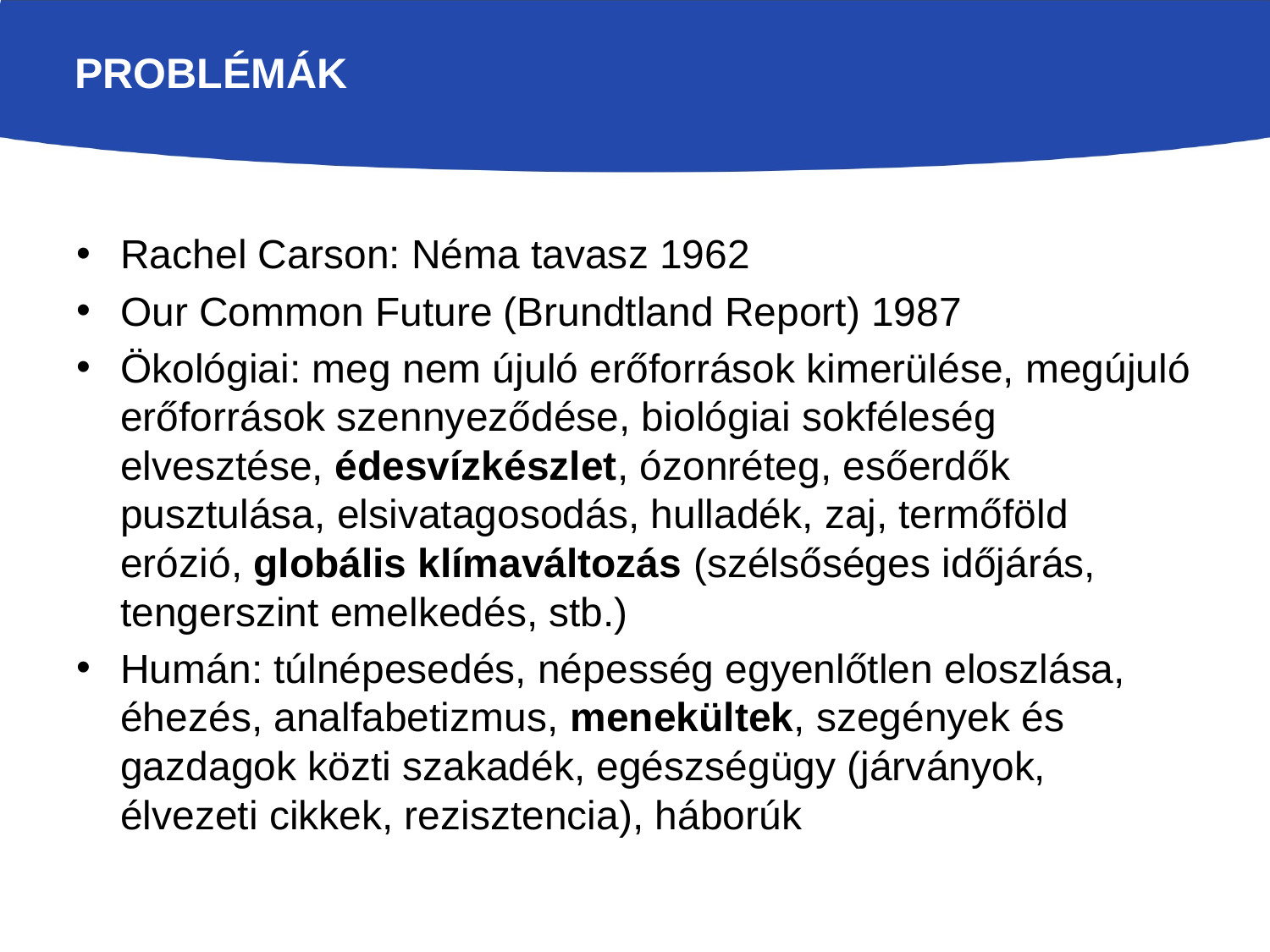

# Problémák
Rachel Carson: Néma tavasz 1962
Our Common Future (Brundtland Report) 1987
Ökológiai: meg nem újuló erőforrások kimerülése, megújuló erőforrások szennyeződése, biológiai sokféleség elvesztése, édesvízkészlet, ózonréteg, esőerdők pusztulása, elsivatagosodás, hulladék, zaj, termőföld erózió, globális klímaváltozás (szélsőséges időjárás, tengerszint emelkedés, stb.)
Humán: túlnépesedés, népesség egyenlőtlen eloszlása, éhezés, analfabetizmus, menekültek, szegények és gazdagok közti szakadék, egészségügy (járványok, élvezeti cikkek, rezisztencia), háborúk